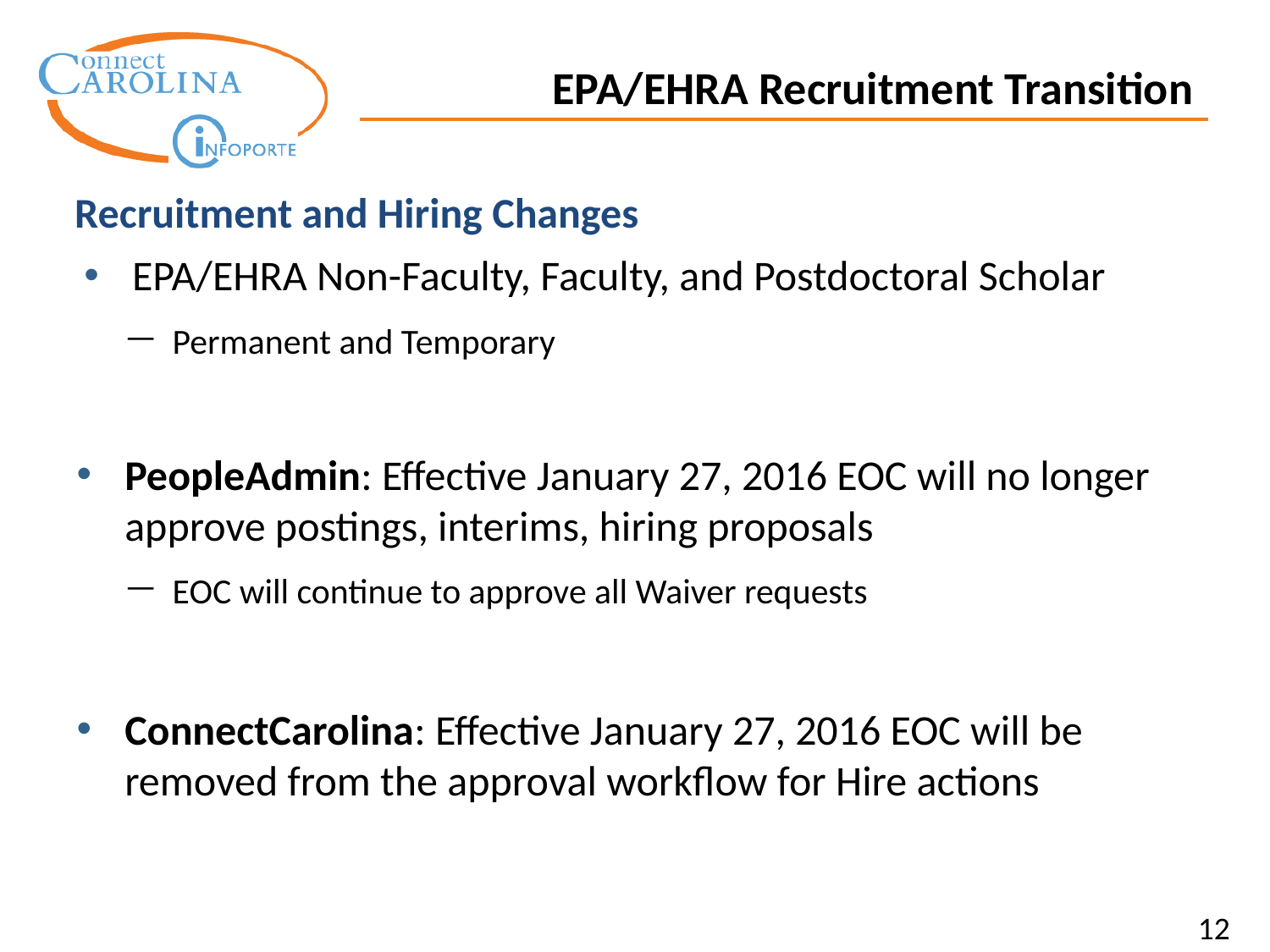

EPA/EHRA Recruitment Transition
Recruitment and Hiring Changes
EPA/EHRA Non-Faculty, Faculty, and Postdoctoral Scholar
Permanent and Temporary

PeopleAdmin: Effective January 27, 2016 EOC will no longer approve postings, interims, hiring proposals
EOC will continue to approve all Waiver requests

ConnectCarolina: Effective January 27, 2016 EOC will be removed from the approval workflow for Hire actions